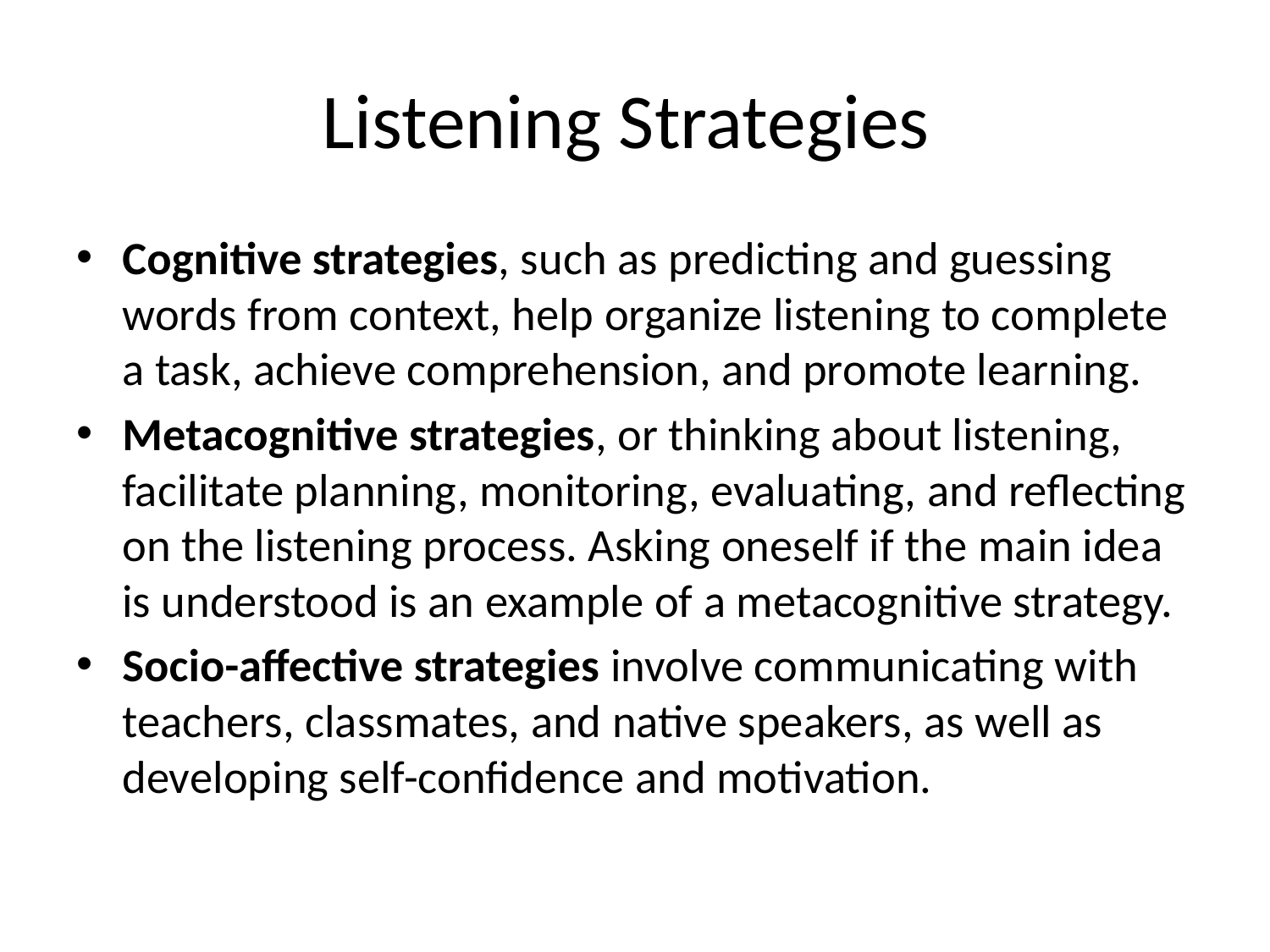

# Listening Strategies
Cognitive strategies, such as predicting and guessing words from context, help organize listening to complete a task, achieve comprehension, and promote learning.
Metacognitive strategies, or thinking about listening, facilitate planning, monitoring, evaluating, and reflecting on the listening process. Asking oneself if the main idea is understood is an example of a metacognitive strategy.
Socio-affective strategies involve communicating with teachers, classmates, and native speakers, as well as developing self-confidence and motivation.